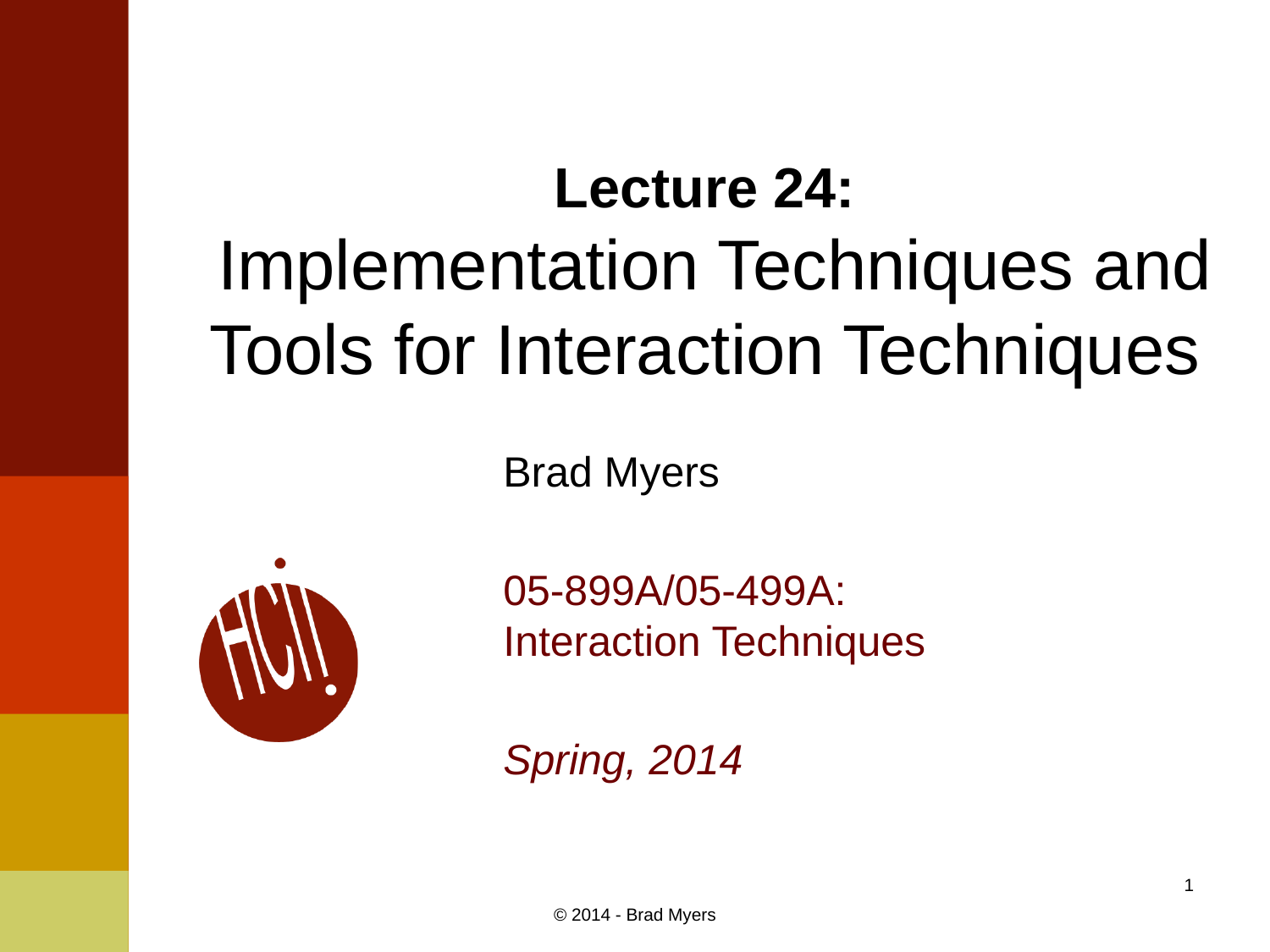

# Lecture 24: Implementation Techniques and Tools for Interaction Techniques
Brad Myers

05-899A/05-499A:
Interaction Techniques

Spring, 2014
1
© 2014 - Brad Myers